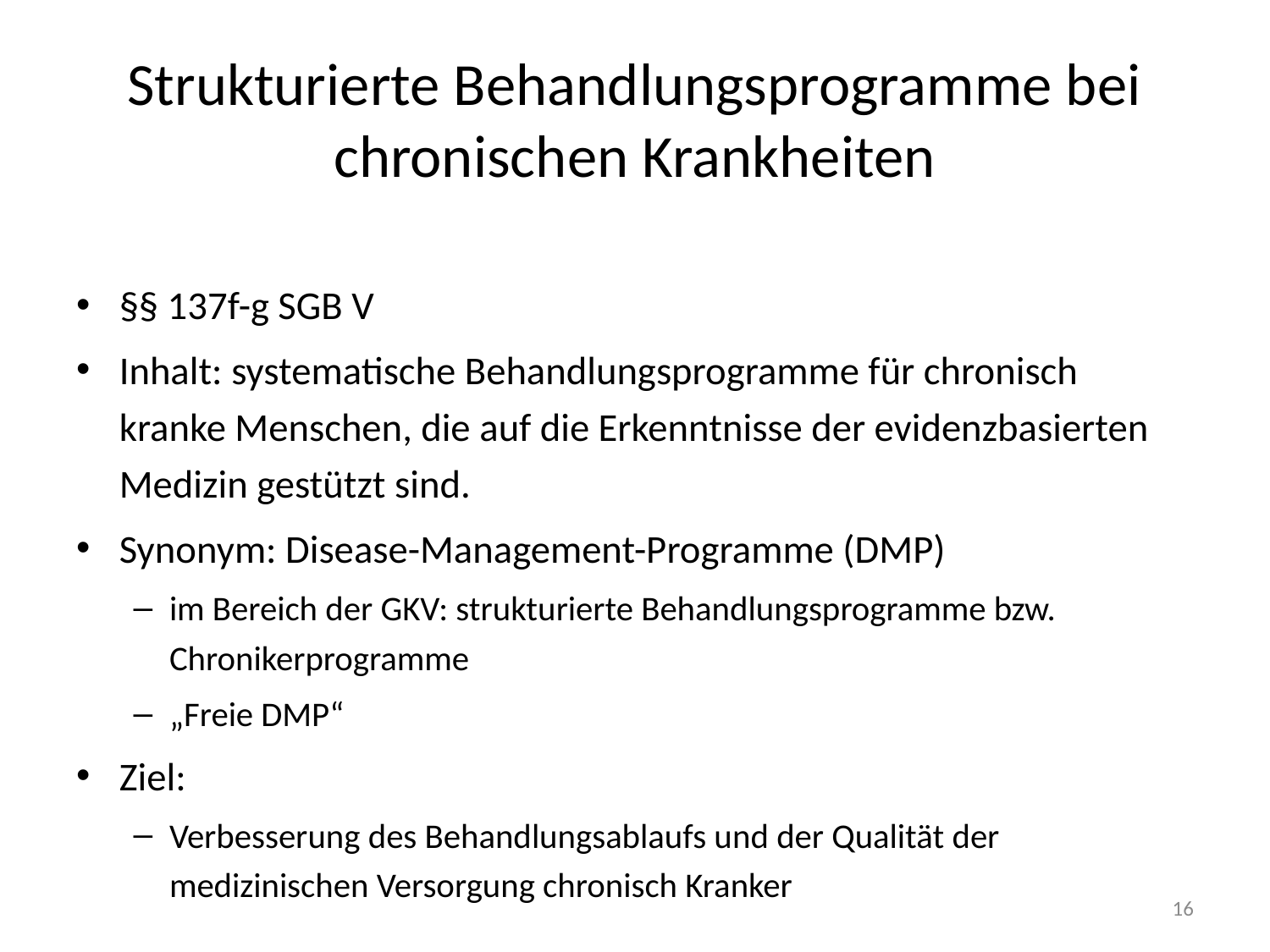

# Strukturierte Behandlungsprogramme bei chronischen Krankheiten
§§ 137f-g SGB V
Inhalt: systematische Behandlungsprogramme für chronisch kranke Menschen, die auf die Erkenntnisse der evidenzbasierten Medizin gestützt sind.
Synonym: Disease-Management-Programme (DMP)
im Bereich der GKV: strukturierte Behandlungsprogramme bzw. Chronikerprogramme
„Freie DMP“
Ziel:
Verbesserung des Behandlungsablaufs und der Qualität der medizinischen Versorgung chronisch Kranker
16